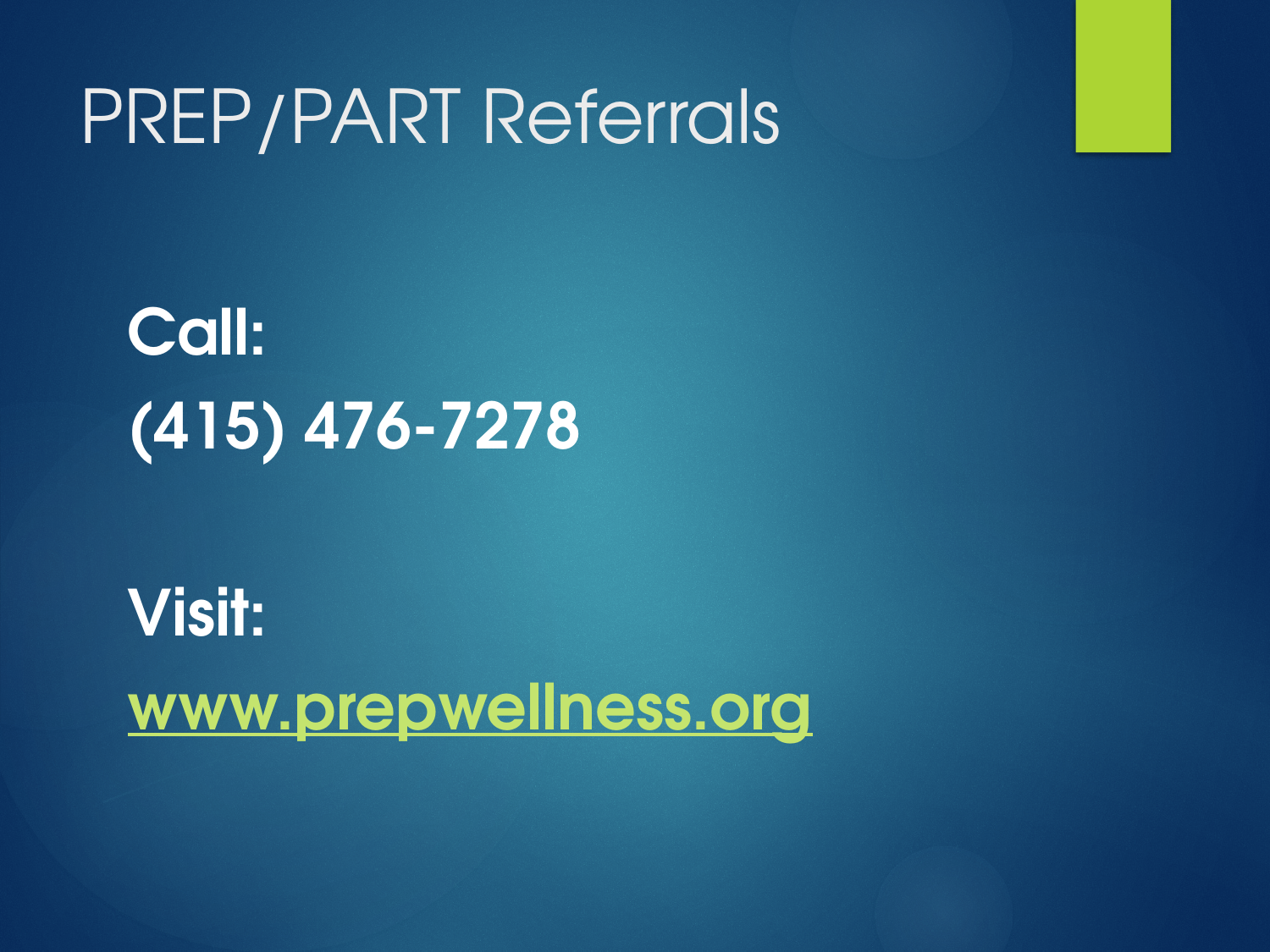

# PREP/PART Referrals
Call:
(415) 476-7278

Visit:
www.prepwellness.org